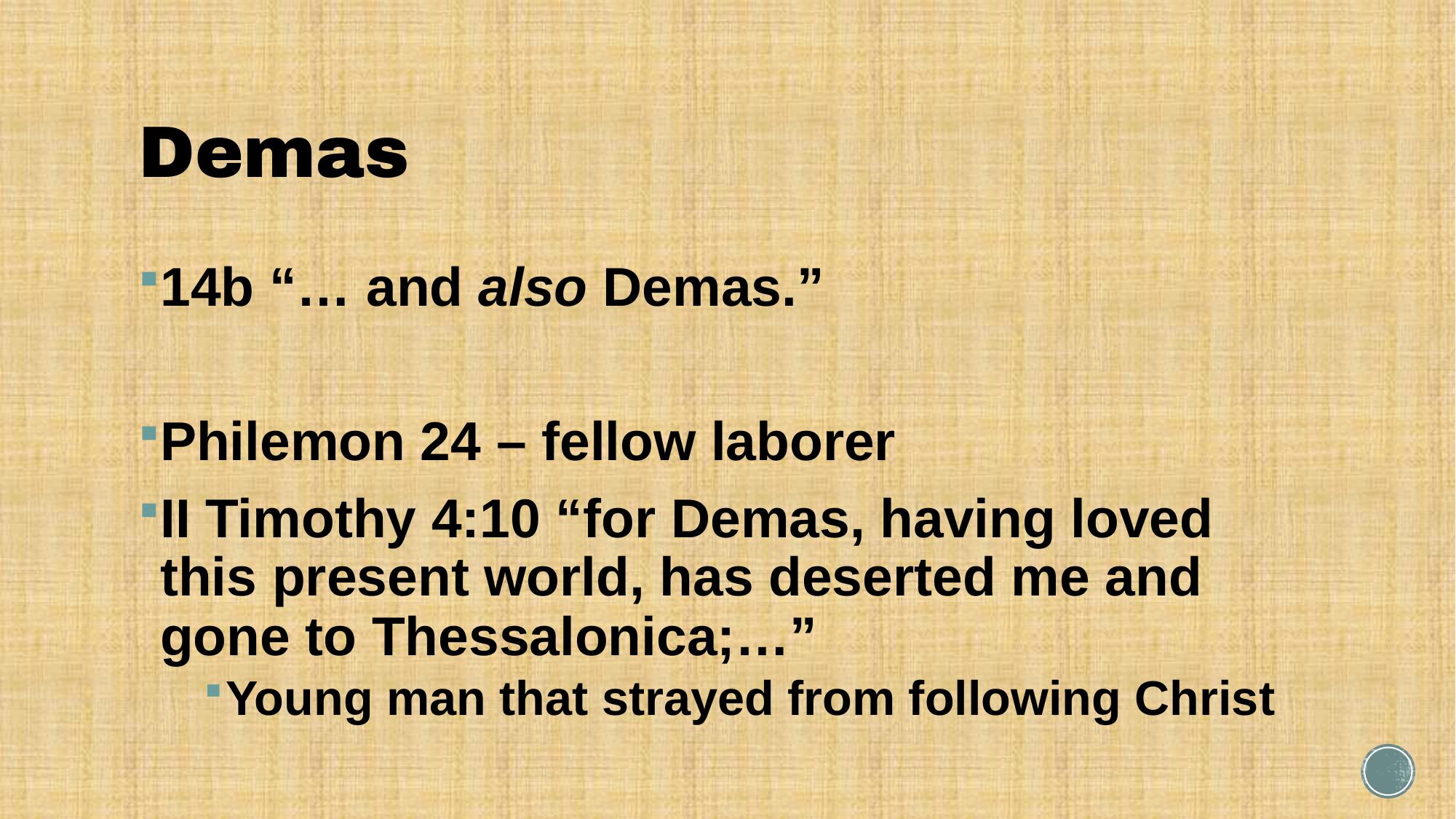

# Demas
14b “… and also Demas.”

Philemon 24 – fellow laborer
II Timothy 4:10 “for Demas, having loved this present world, has deserted me and gone to Thessalonica;…”
Young man that strayed from following Christ